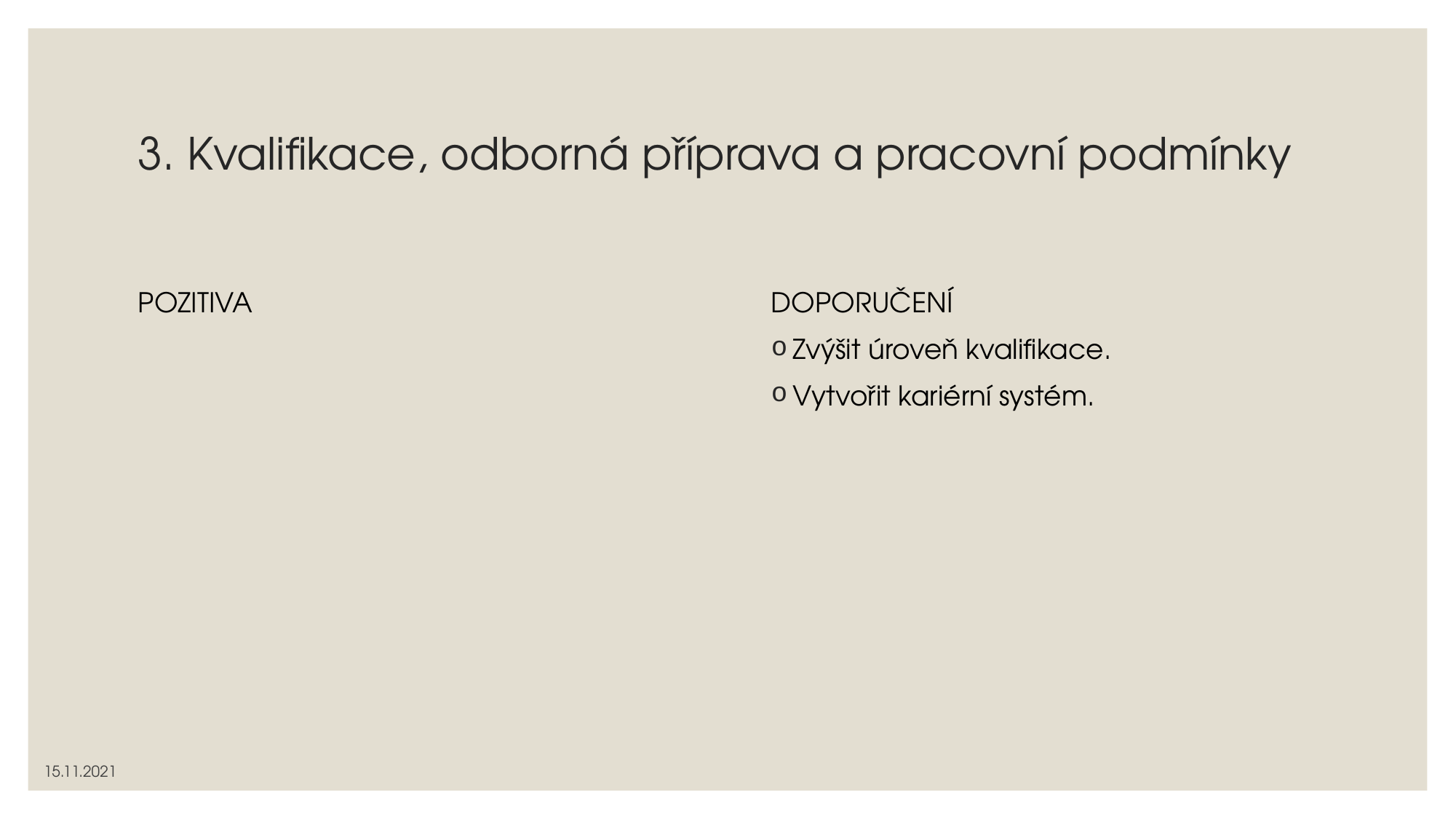

# 3. Kvalifikace, odborná příprava a pracovní podmínky
POZITIVA

DOPORUČENÍ
Zvýšit úroveň kvalifikace.
Vytvořit kariérní systém.
15.11.2021